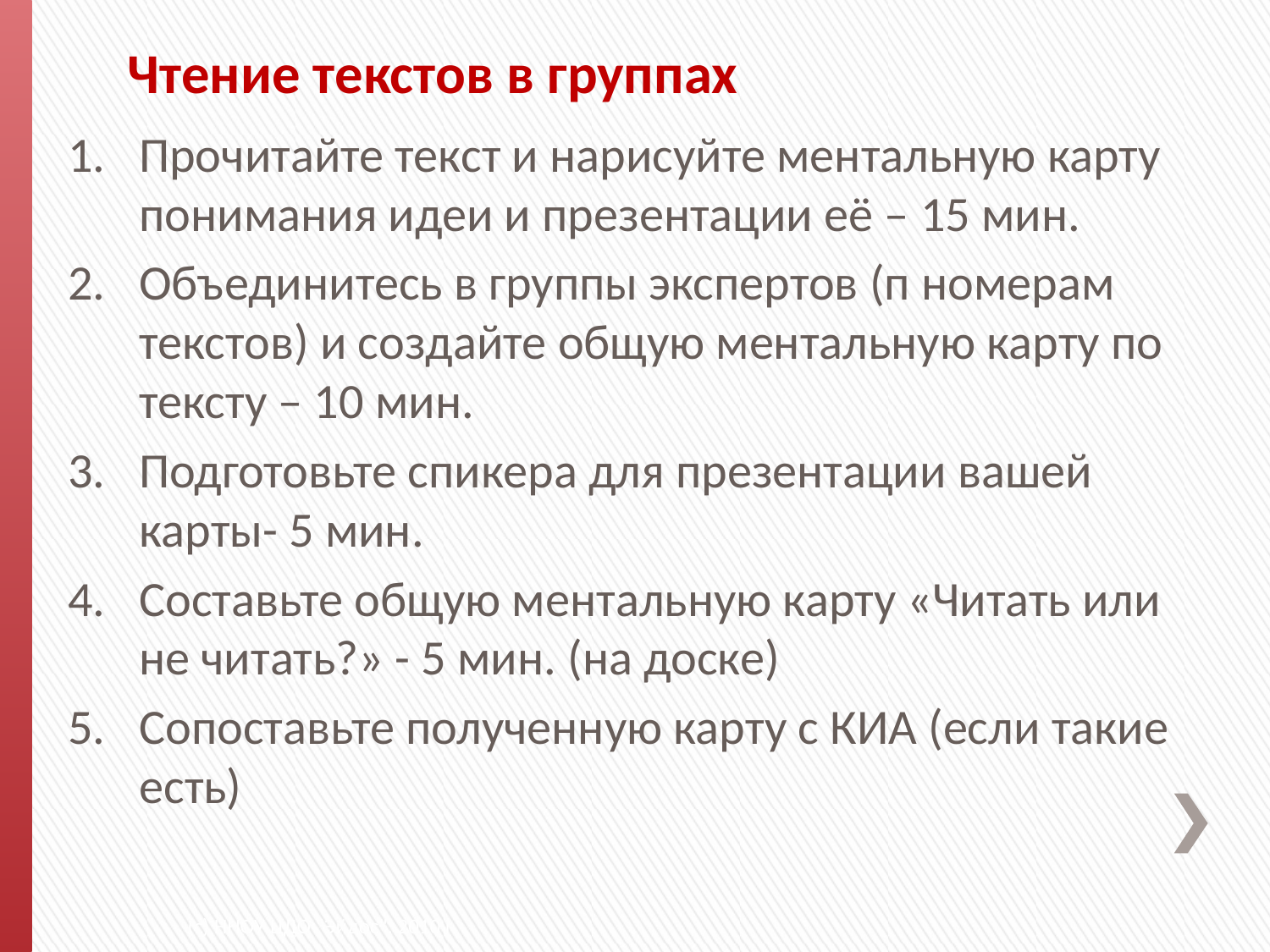

# Чтение текстов в группах
Прочитайте текст и нарисуйте ментальную карту понимания идеи и презентации её – 15 мин.
Объединитесь в группы экспертов (п номерам текстов) и создайте общую ментальную карту по тексту – 10 мин.
Подготовьте спикера для презентации вашей карты- 5 мин.
Составьте общую ментальную карту «Читать или не читать?» - 5 мин. (на доске)
Сопоставьте полученную карту с КИА (если такие есть)

(c) ННОУ ЦДО "Эйдос", 2010 г.